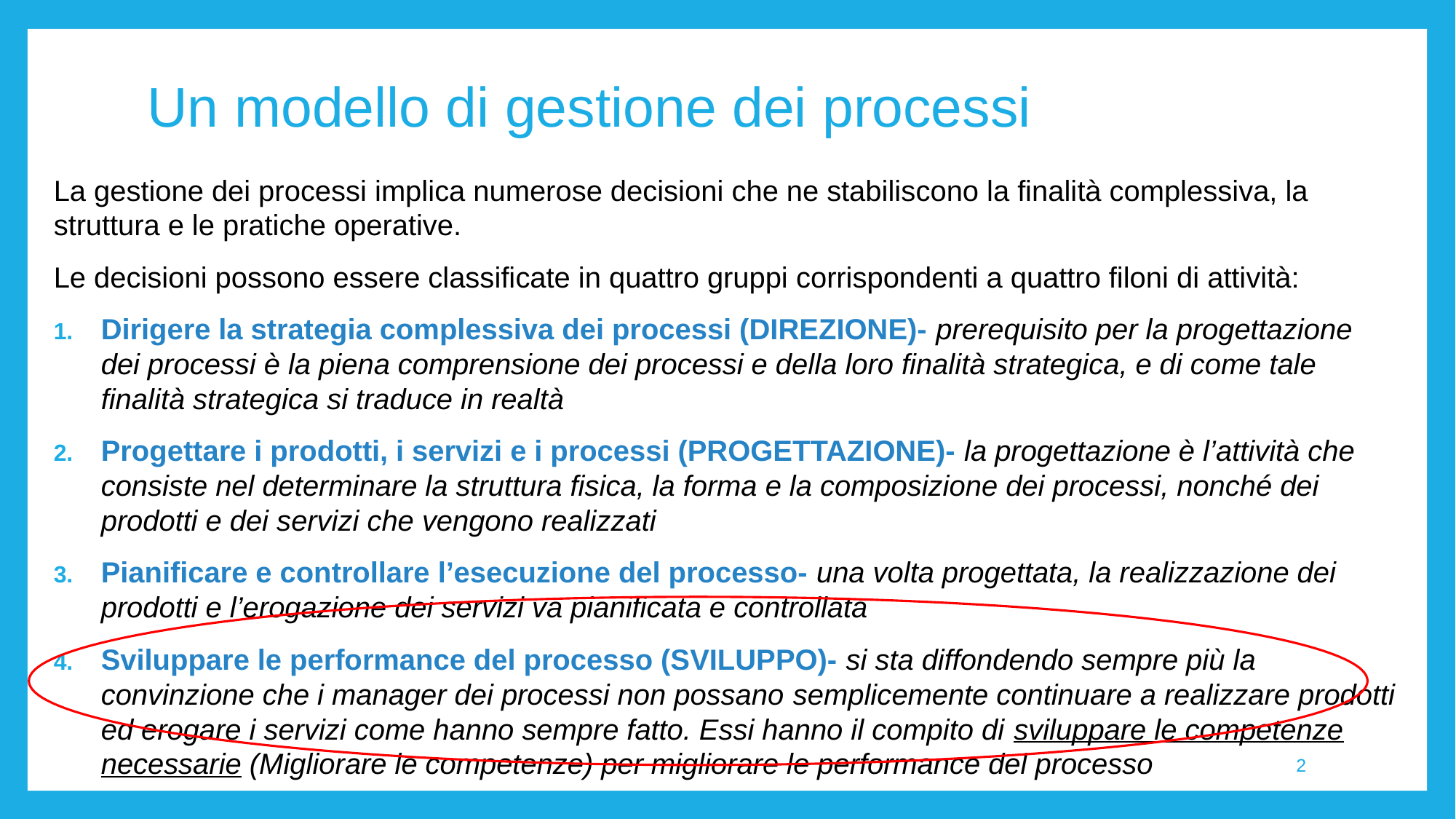

# Un modello di gestione dei processi
La gestione dei processi implica numerose decisioni che ne stabiliscono la finalità complessiva, la struttura e le pratiche operative.
Le decisioni possono essere classificate in quattro gruppi corrispondenti a quattro filoni di attività:
Dirigere la strategia complessiva dei processi (DIREZIONE)- prerequisito per la progettazione dei processi è la piena comprensione dei processi e della loro finalità strategica, e di come tale finalità strategica si traduce in realtà
Progettare i prodotti, i servizi e i processi (PROGETTAZIONE)- la progettazione è l’attività che consiste nel determinare la struttura fisica, la forma e la composizione dei processi, nonché dei prodotti e dei servizi che vengono realizzati
Pianificare e controllare l’esecuzione del processo- una volta progettata, la realizzazione dei prodotti e l’erogazione dei servizi va pianificata e controllata
Sviluppare le performance del processo (SVILUPPO)- si sta diffondendo sempre più la convinzione che i manager dei processi non possano semplicemente continuare a realizzare prodotti ed erogare i servizi come hanno sempre fatto. Essi hanno il compito di sviluppare le competenze necessarie (Migliorare le competenze) per migliorare le performance del processo

2